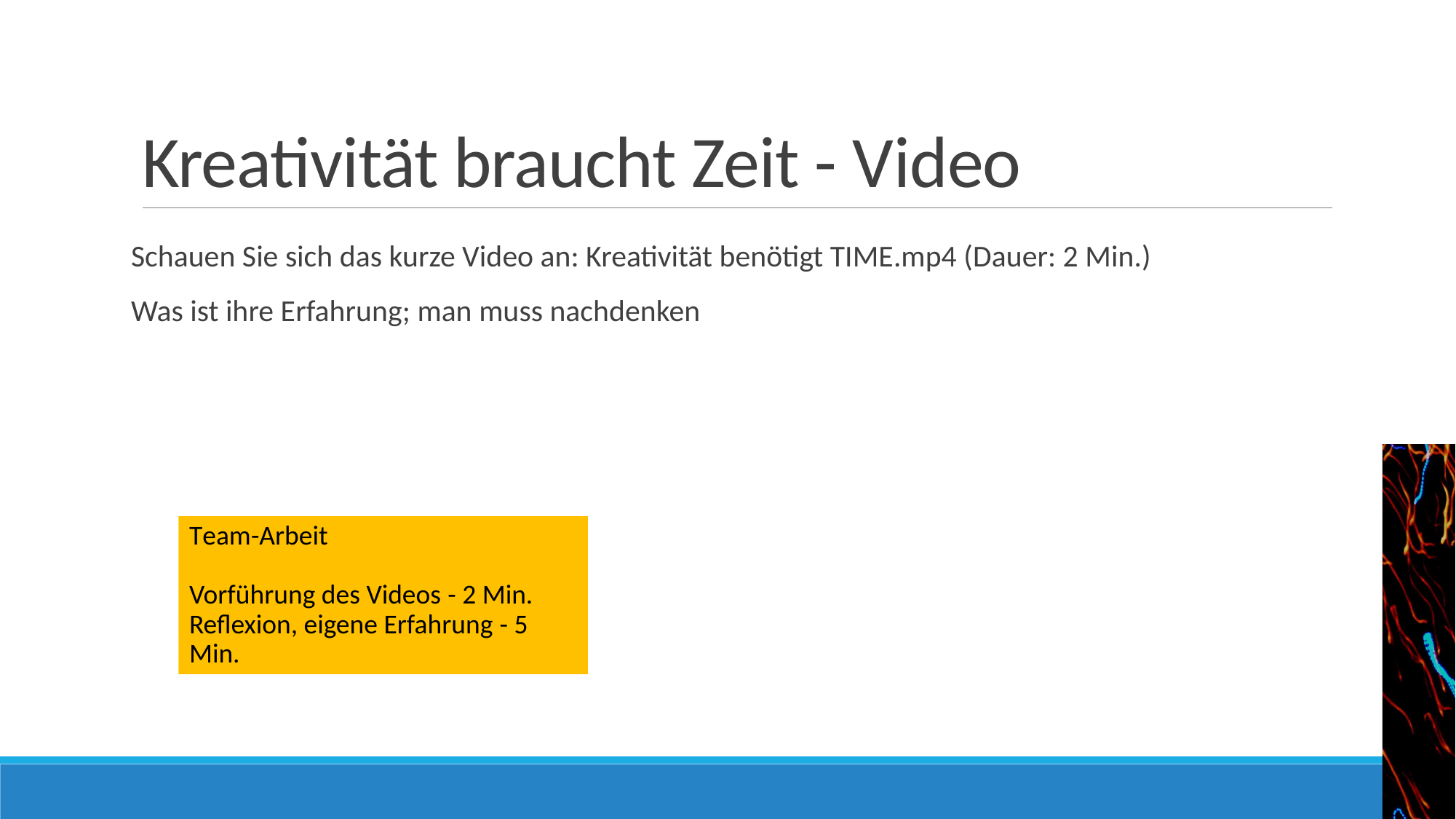

# Kreativität braucht Zeit - Video
Schauen Sie sich das kurze Video an: Kreativität benötigt TIME.mp4 (Dauer: 2 Min.)
Was ist ihre Erfahrung; man muss nachdenken

Team-Arbeit

Vorführung des Videos - 2 Min.
Reflexion, eigene Erfahrung - 5 Min.